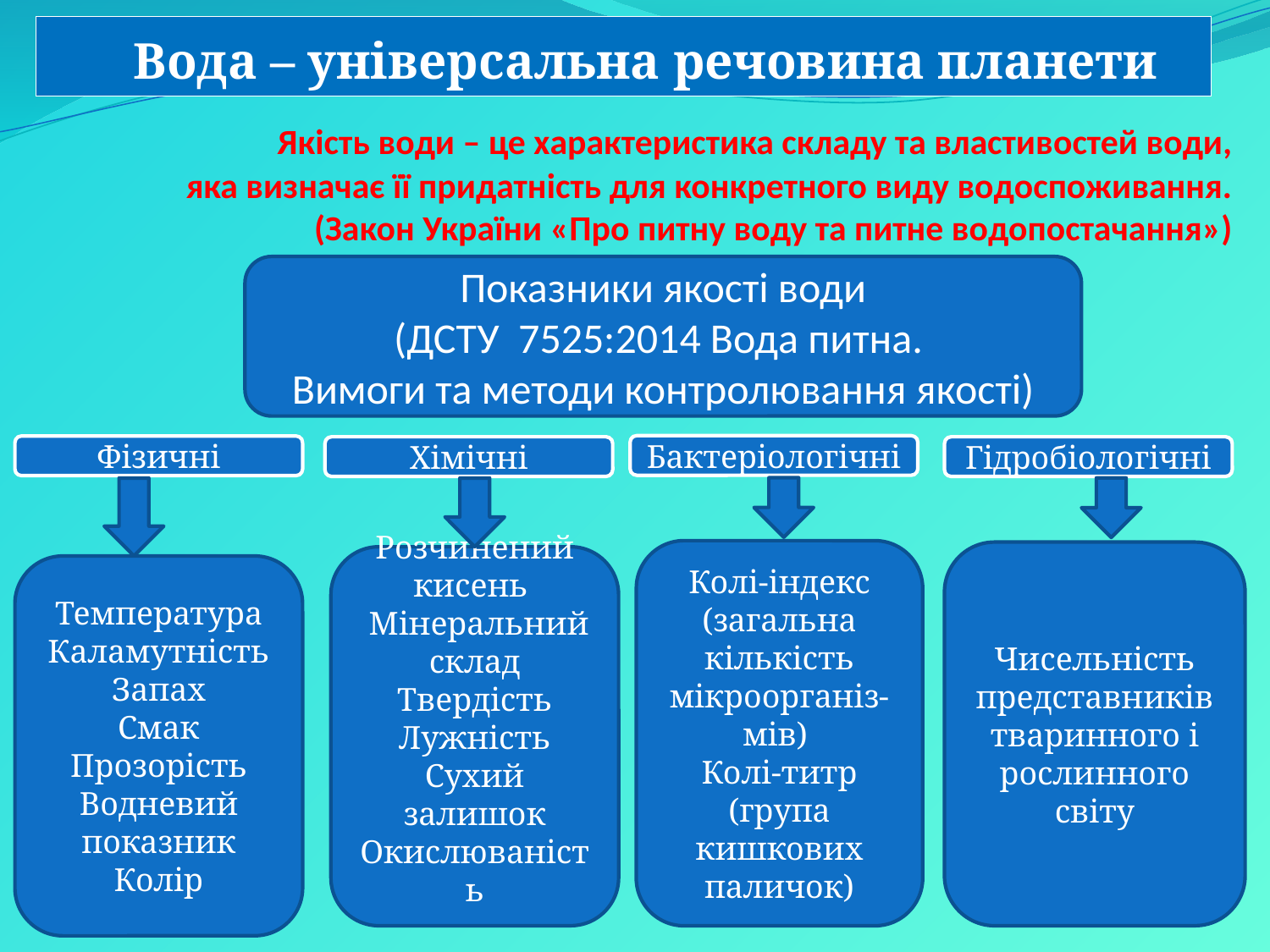

Вода – універсальна речовина планети
             Якість води – це характеристика складу та властивостей води, яка визначає її придатність для конкретного виду водоспоживання.
 (Закон України «Про питну воду та питне водопостачання»)
Показники якості води
(ДСТУ  7525:2014 Вода питна.
Вимоги та методи контролювання якості)
Бактеріологічні
Фізичні
Хімічні
Гідробіологічні

Колі-індекс (загальна кількість мікроорганіз-
мів)
Колі-титр
(група кишкових паличок)
Чисельність представників тваринного і рослинного світу
Розчинений кисень
 Мінеральний склад
Твердість
Лужність
Сухий залишок
Окислюваність

Температура
Каламутність
 Запах
Смак
Прозорість Водневий показник
Колір